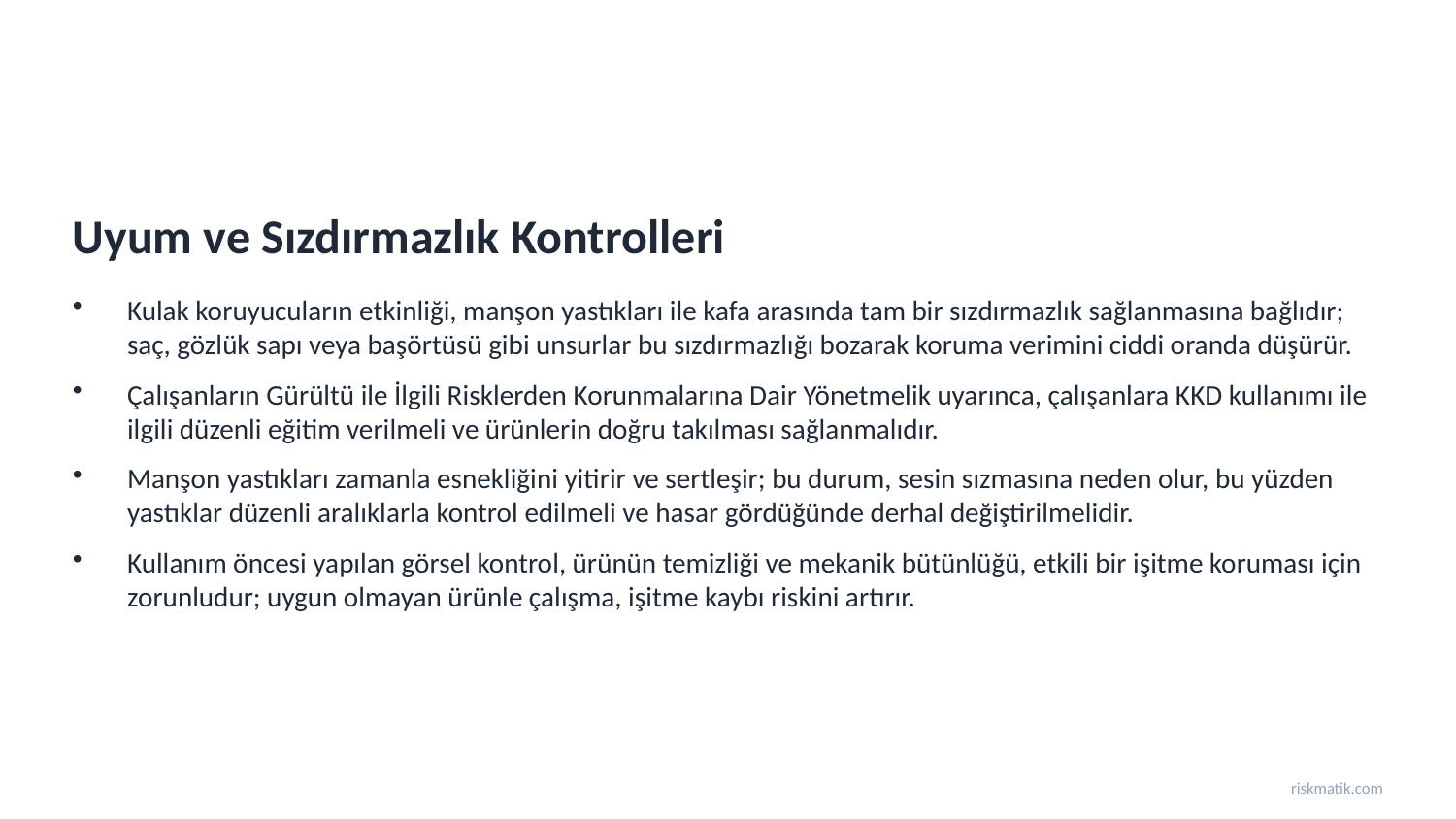

Uyum ve Sızdırmazlık Kontrolleri
Kulak koruyucuların etkinliği, manşon yastıkları ile kafa arasında tam bir sızdırmazlık sağlanmasına bağlıdır; saç, gözlük sapı veya başörtüsü gibi unsurlar bu sızdırmazlığı bozarak koruma verimini ciddi oranda düşürür.
Çalışanların Gürültü ile İlgili Risklerden Korunmalarına Dair Yönetmelik uyarınca, çalışanlara KKD kullanımı ile ilgili düzenli eğitim verilmeli ve ürünlerin doğru takılması sağlanmalıdır.
Manşon yastıkları zamanla esnekliğini yitirir ve sertleşir; bu durum, sesin sızmasına neden olur, bu yüzden yastıklar düzenli aralıklarla kontrol edilmeli ve hasar gördüğünde derhal değiştirilmelidir.
Kullanım öncesi yapılan görsel kontrol, ürünün temizliği ve mekanik bütünlüğü, etkili bir işitme koruması için zorunludur; uygun olmayan ürünle çalışma, işitme kaybı riskini artırır.
riskmatik.com